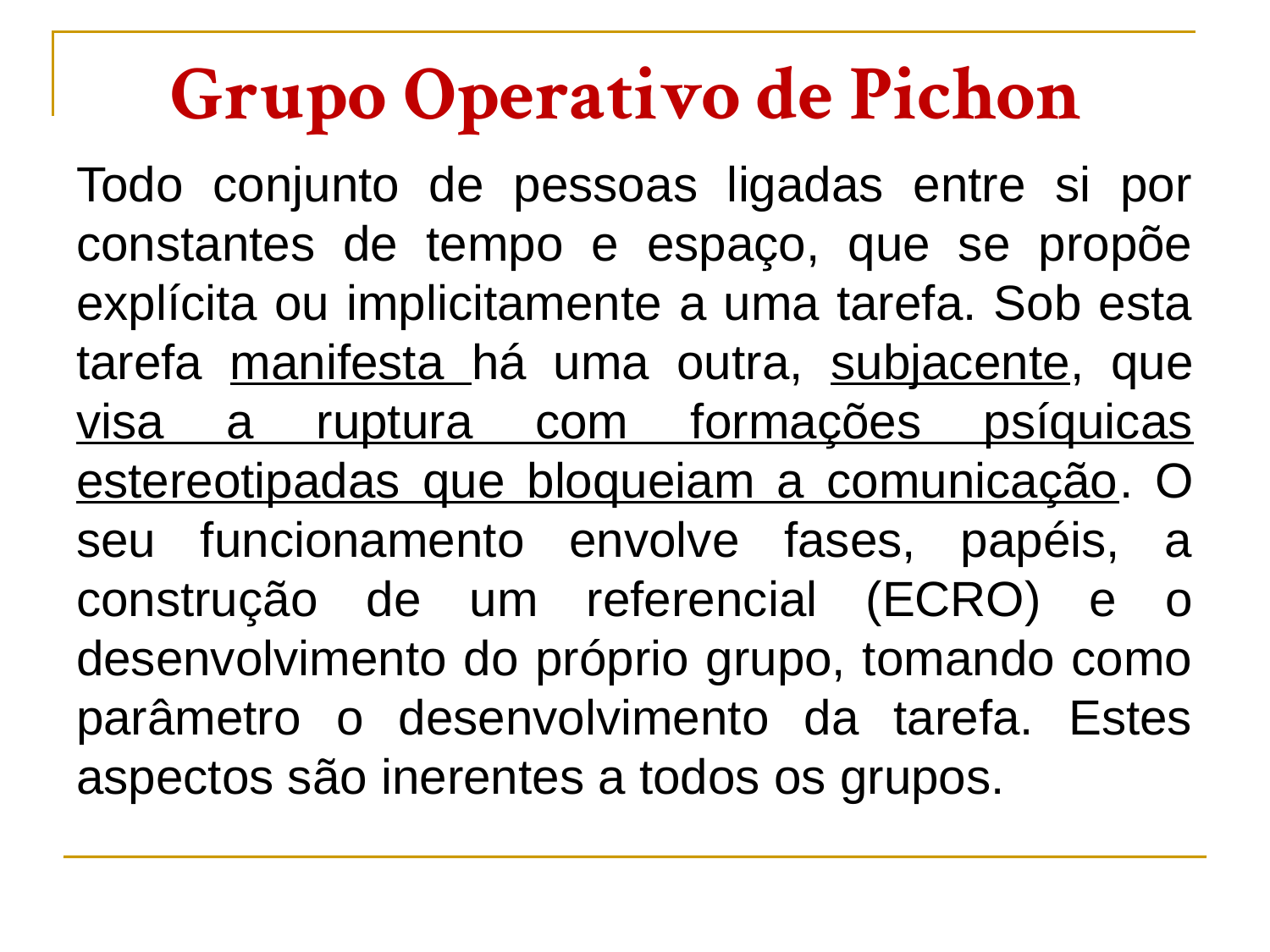

Grupo Operativo de Pichon
Todo conjunto de pessoas ligadas entre si por constantes de tempo e espaço, que se propõe explícita ou implicitamente a uma tarefa. Sob esta tarefa manifesta há uma outra, subjacente, que visa a ruptura com formações psíquicas estereotipadas que bloqueiam a comunicação. O seu funcionamento envolve fases, papéis, a construção de um referencial (ECRO) e o desenvolvimento do próprio grupo, tomando como parâmetro o desenvolvimento da tarefa. Estes aspectos são inerentes a todos os grupos.